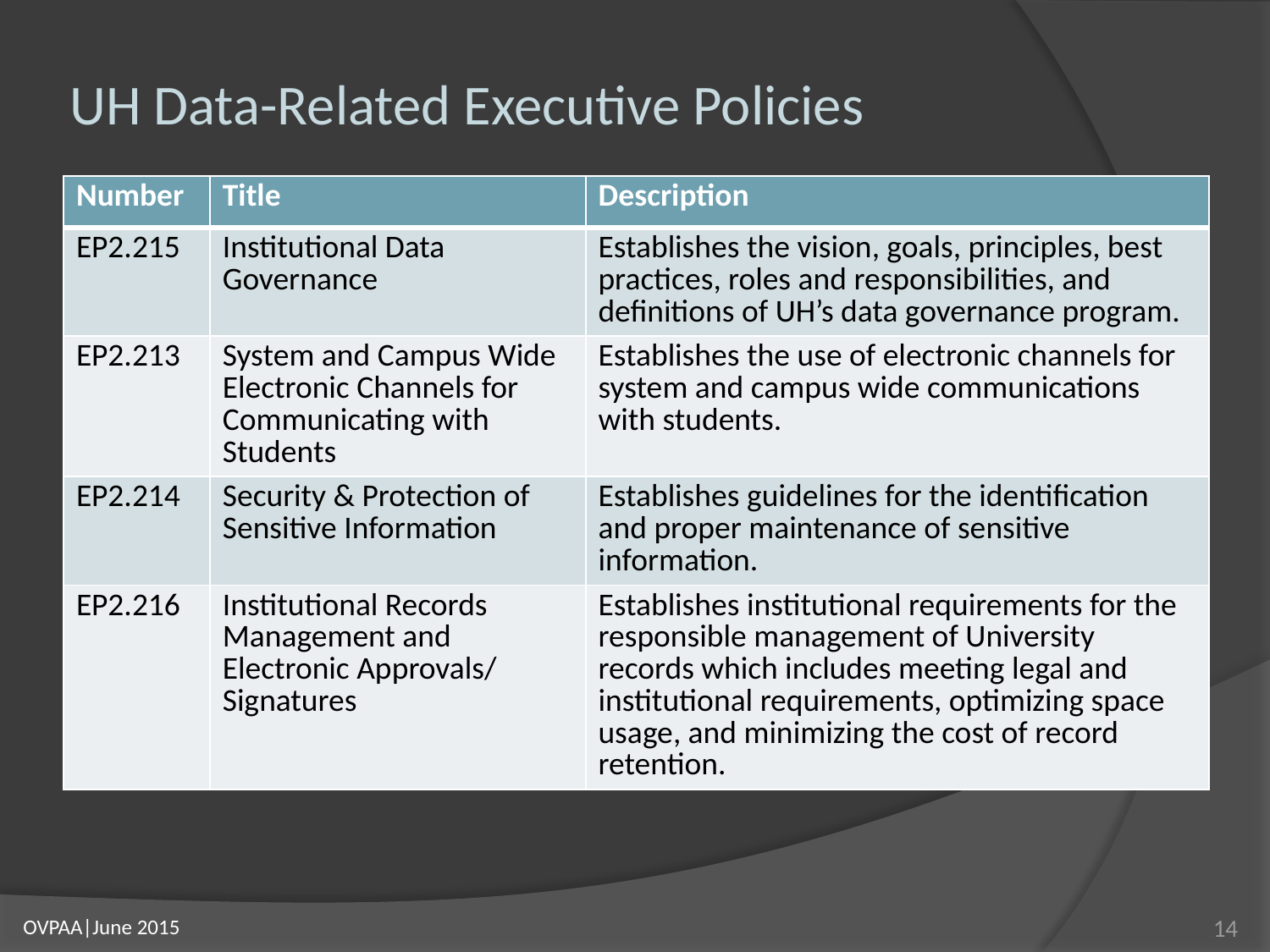

# UH Data-Related Executive Policies
| Number | Title | Description |
| --- | --- | --- |
| EP2.215 | Institutional Data Governance | Establishes the vision, goals, principles, best practices, roles and responsibilities, and definitions of UH’s data governance program. |
| EP2.213 | System and Campus Wide Electronic Channels for Communicating with Students | Establishes the use of electronic channels for system and campus wide communications with students. |
| EP2.214 | Security & Protection of Sensitive Information | Establishes guidelines for the identification and proper maintenance of sensitive information. |
| EP2.216 | Institutional Records Management and Electronic Approvals/ Signatures | Establishes institutional requirements for the responsible management of University records which includes meeting legal and institutional requirements, optimizing space usage, and minimizing the cost of record retention. |
14